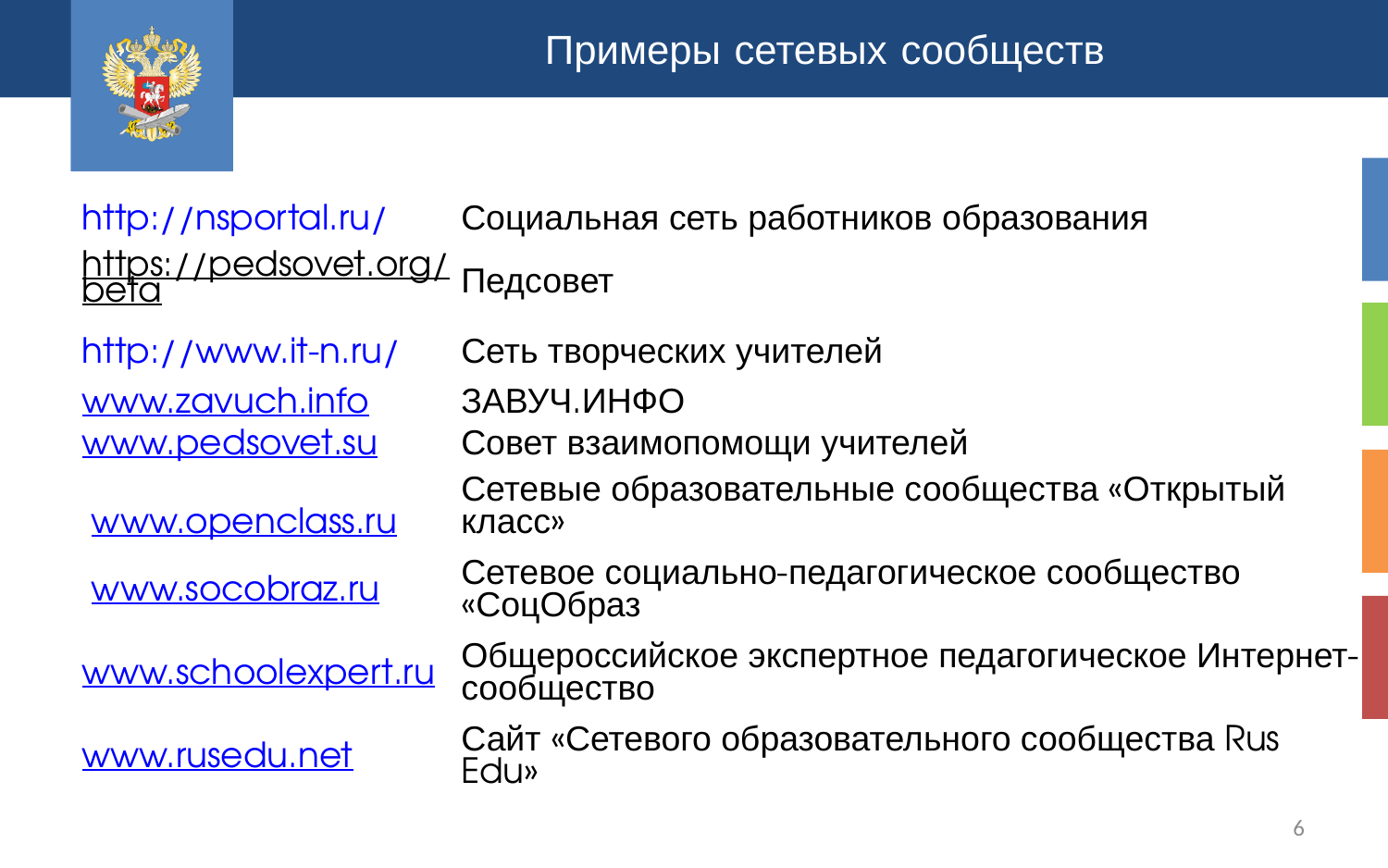

Примеры сетевых сообществ
|  |  |
| --- | --- |
| http://nsportal.ru/ | Социальная сеть работников образования |
| https://pedsovet.org/beta | Педсовет |
| http://www.it-n.ru/ | Сеть творческих учителей |
| www.zavuch.info | ЗАВУЧ.ИНФО |
| www.pedsovet.su | Совет взаимопомощи учителей |
| www.openclass.ru | Сетевые образовательные сообщества «Открытый класс» |
| www.socobraz.ru | Сетевое социально-педагогическое сообщество «СоцОбраз |
| www.schoolexpert.ru | Общероссийское экспертное педагогическое Интернет-сообщество |
| www.rusedu.net | Сайт «Сетевого образовательного сообщества Rus Edu» |
|  |  |

Методическая сеть федеральных инновационных площадок
6